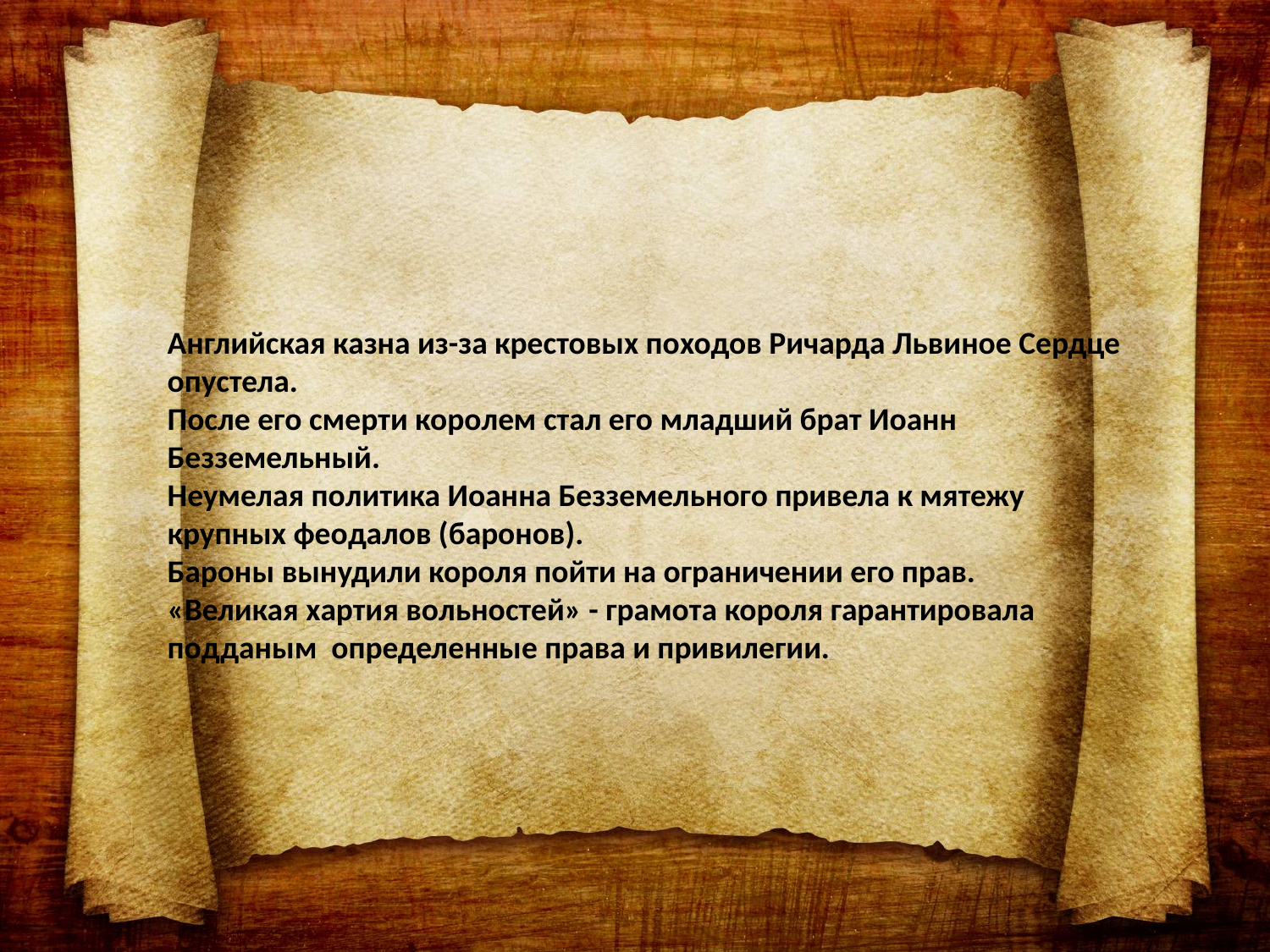

Английская казна из-за крестовых походов Ричарда Львиное Сердце опустела.
После его смерти королем стал его младший брат Иоанн Безземельный.
Неумелая политика Иоанна Безземельного привела к мятежу крупных феодалов (баронов).
Бароны вынудили короля пойти на ограничении его прав.
«Великая хартия вольностей» - грамота короля гарантировала подданым  определенные права и привилегии.